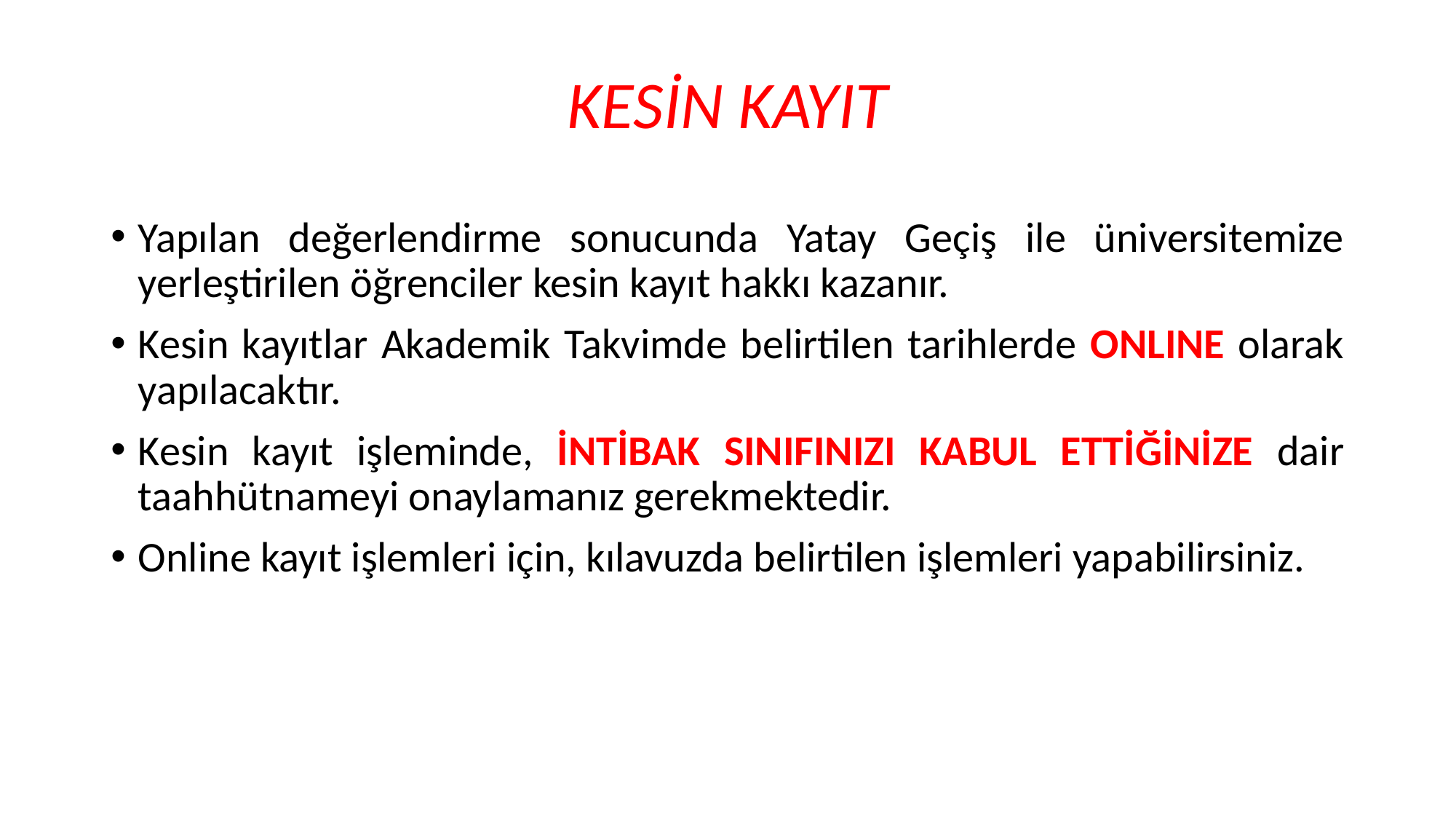

# KESİN KAYIT
Yapılan değerlendirme sonucunda Yatay Geçiş ile üniversitemize yerleştirilen öğrenciler kesin kayıt hakkı kazanır.
Kesin kayıtlar Akademik Takvimde belirtilen tarihlerde ONLINE olarak yapılacaktır.
Kesin kayıt işleminde, İNTİBAK SINIFINIZI KABUL ETTİĞİNİZE dair taahhütnameyi onaylamanız gerekmektedir.
Online kayıt işlemleri için, kılavuzda belirtilen işlemleri yapabilirsiniz.